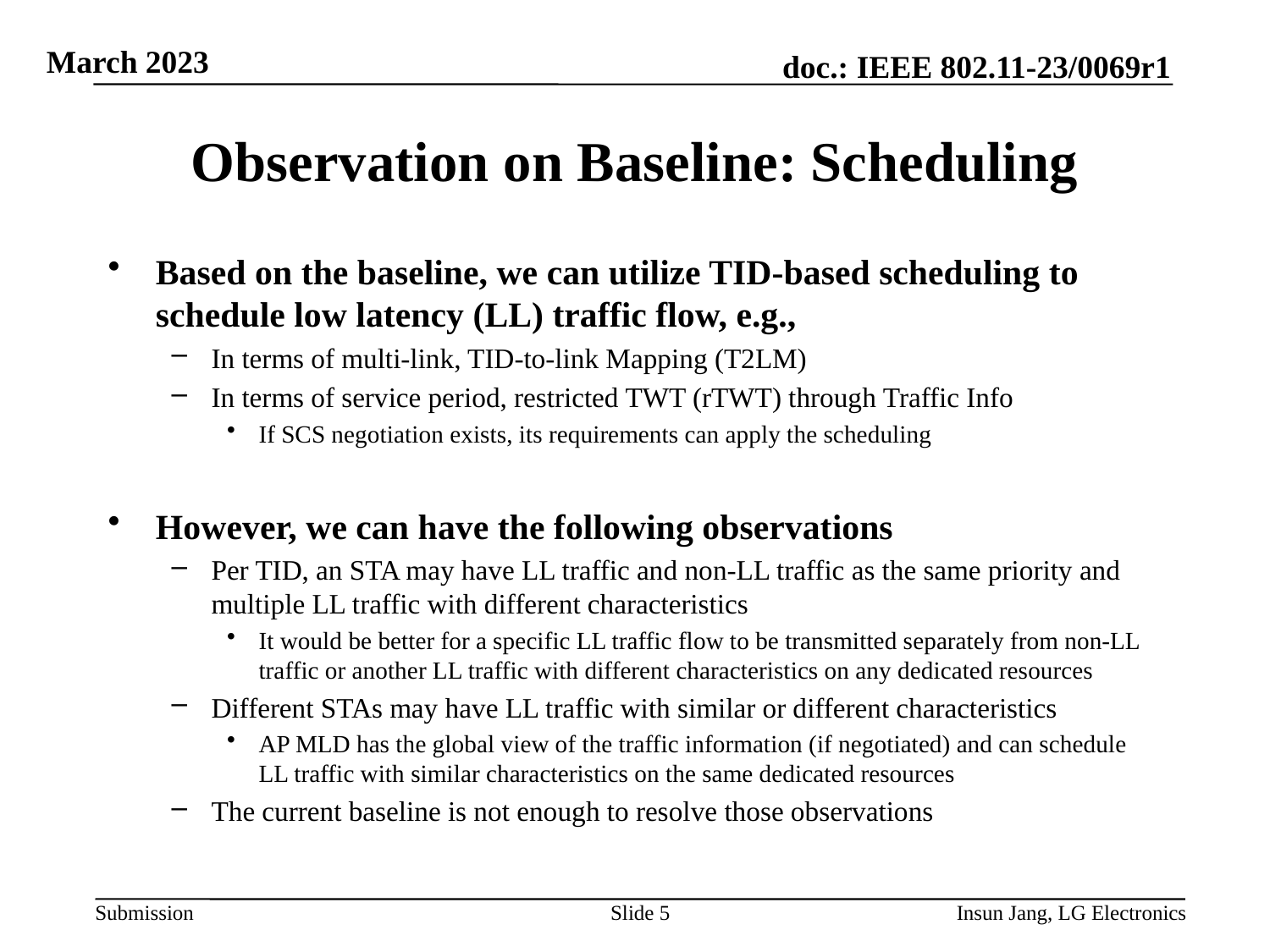

# Observation on Baseline: Scheduling
Based on the baseline, we can utilize TID-based scheduling to schedule low latency (LL) traffic flow, e.g.,
In terms of multi-link, TID-to-link Mapping (T2LM)
In terms of service period, restricted TWT (rTWT) through Traffic Info
If SCS negotiation exists, its requirements can apply the scheduling

However, we can have the following observations
Per TID, an STA may have LL traffic and non-LL traffic as the same priority and multiple LL traffic with different characteristics
It would be better for a specific LL traffic flow to be transmitted separately from non-LL traffic or another LL traffic with different characteristics on any dedicated resources
Different STAs may have LL traffic with similar or different characteristics
AP MLD has the global view of the traffic information (if negotiated) and can schedule LL traffic with similar characteristics on the same dedicated resources
The current baseline is not enough to resolve those observations

Slide 5
Insun Jang, LG Electronics